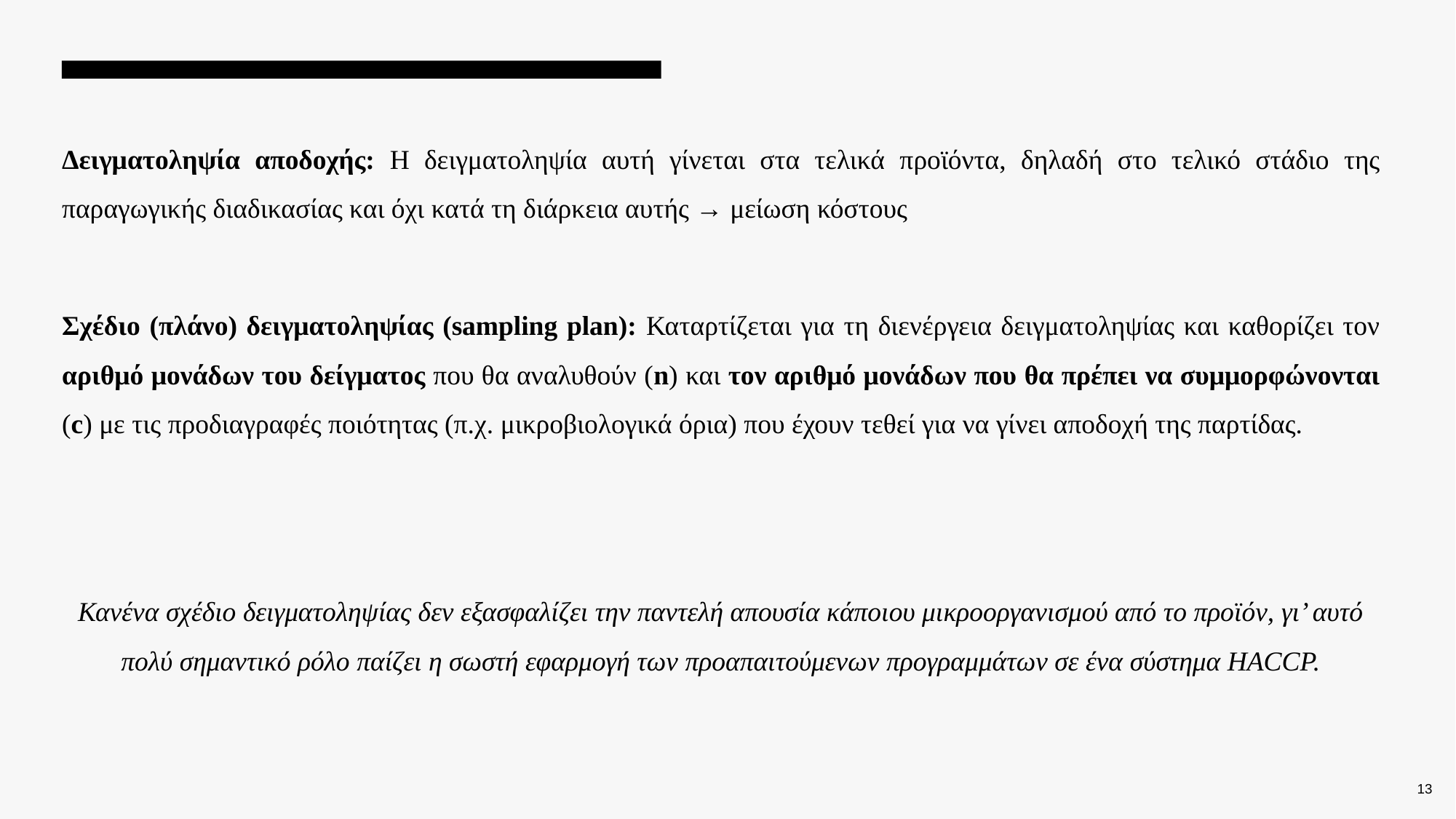

Δειγματοληψία αποδοχής: Η δειγματοληψία αυτή γίνεται στα τελικά προϊόντα, δηλαδή στο τελικό στάδιο της παραγωγικής διαδικασίας και όχι κατά τη διάρκεια αυτής → μείωση κόστους
Σχέδιο (πλάνο) δειγματοληψίας (sampling plan): Καταρτίζεται για τη διενέργεια δειγματοληψίας και καθορίζει τον αριθμό μονάδων του δείγματος που θα αναλυθούν (n) και τον αριθμό μονάδων που θα πρέπει να συμμορφώνονται (c) με τις προδιαγραφές ποιότητας (π.χ. μικροβιολογικά όρια) που έχουν τεθεί για να γίνει αποδοχή της παρτίδας.
Κανένα σχέδιο δειγματοληψίας δεν εξασφαλίζει την παντελή απουσία κάποιου μικροοργανισμού από το προϊόν, γι’ αυτό πολύ σημαντικό ρόλο παίζει η σωστή εφαρμογή των προαπαιτούμενων προγραμμάτων σε ένα σύστημα HACCP.
13